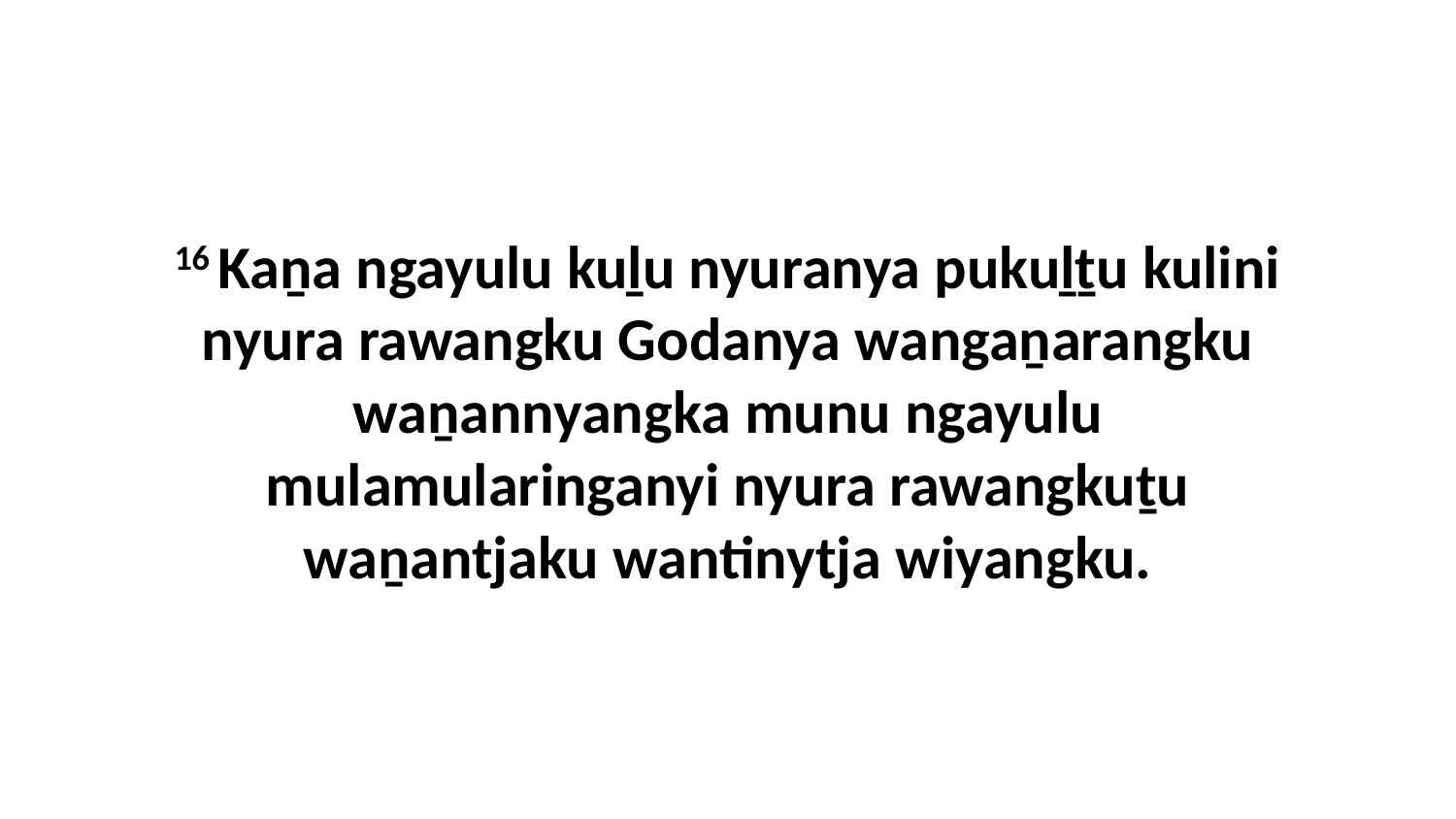

16 Kaṉa ngayulu kuḻu nyuranya pukuḻṯu kulini nyura rawangku Godanya wangaṉarangku waṉannyangka munu ngayulu mulamularinganyi nyura rawangkuṯu waṉantjaku wantinytja wiyangku.